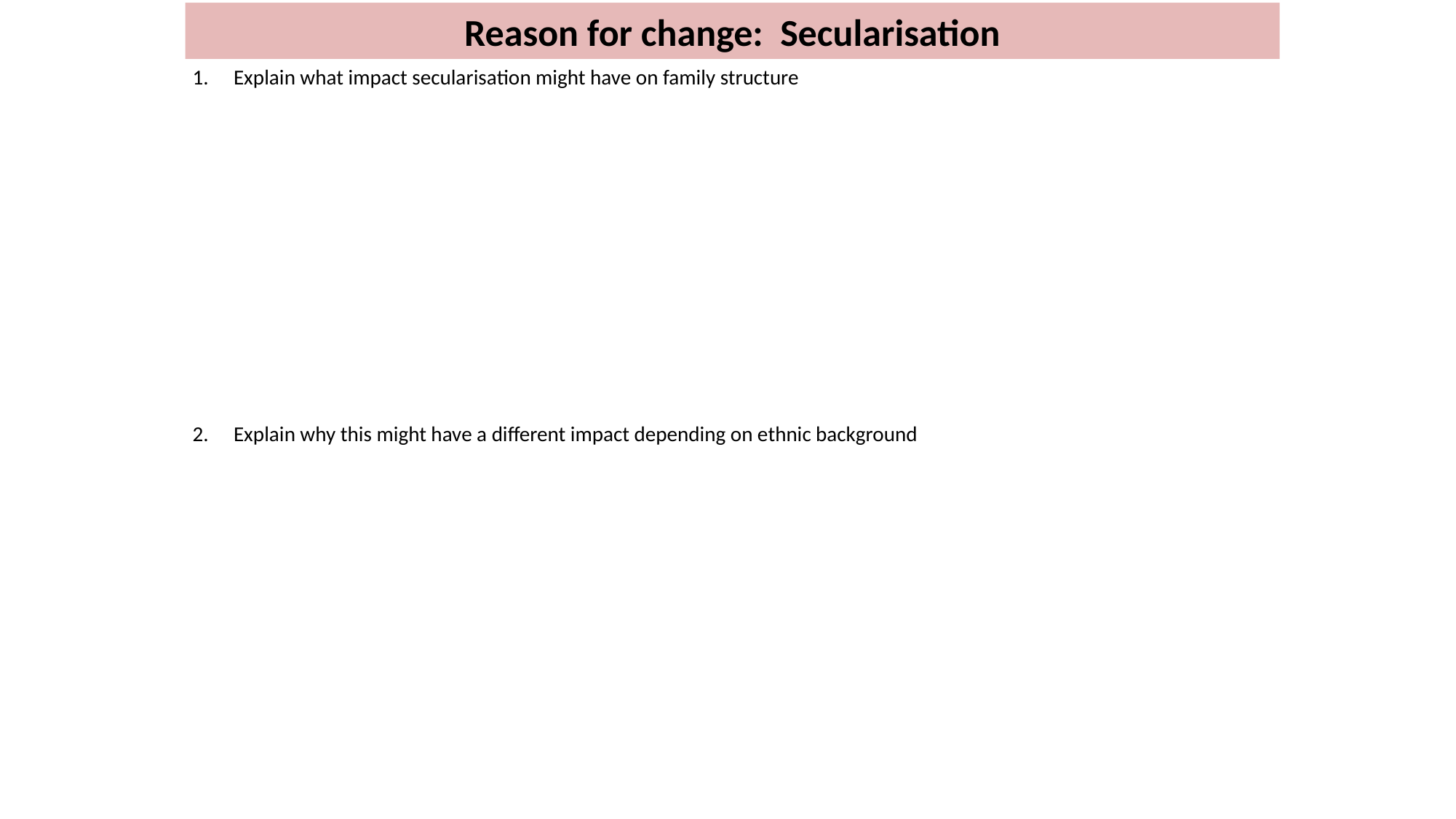

Reason for change:  Secularisation
Explain what impact secularisation might have on family structure

Explain why this might have a different impact depending on ethnic background